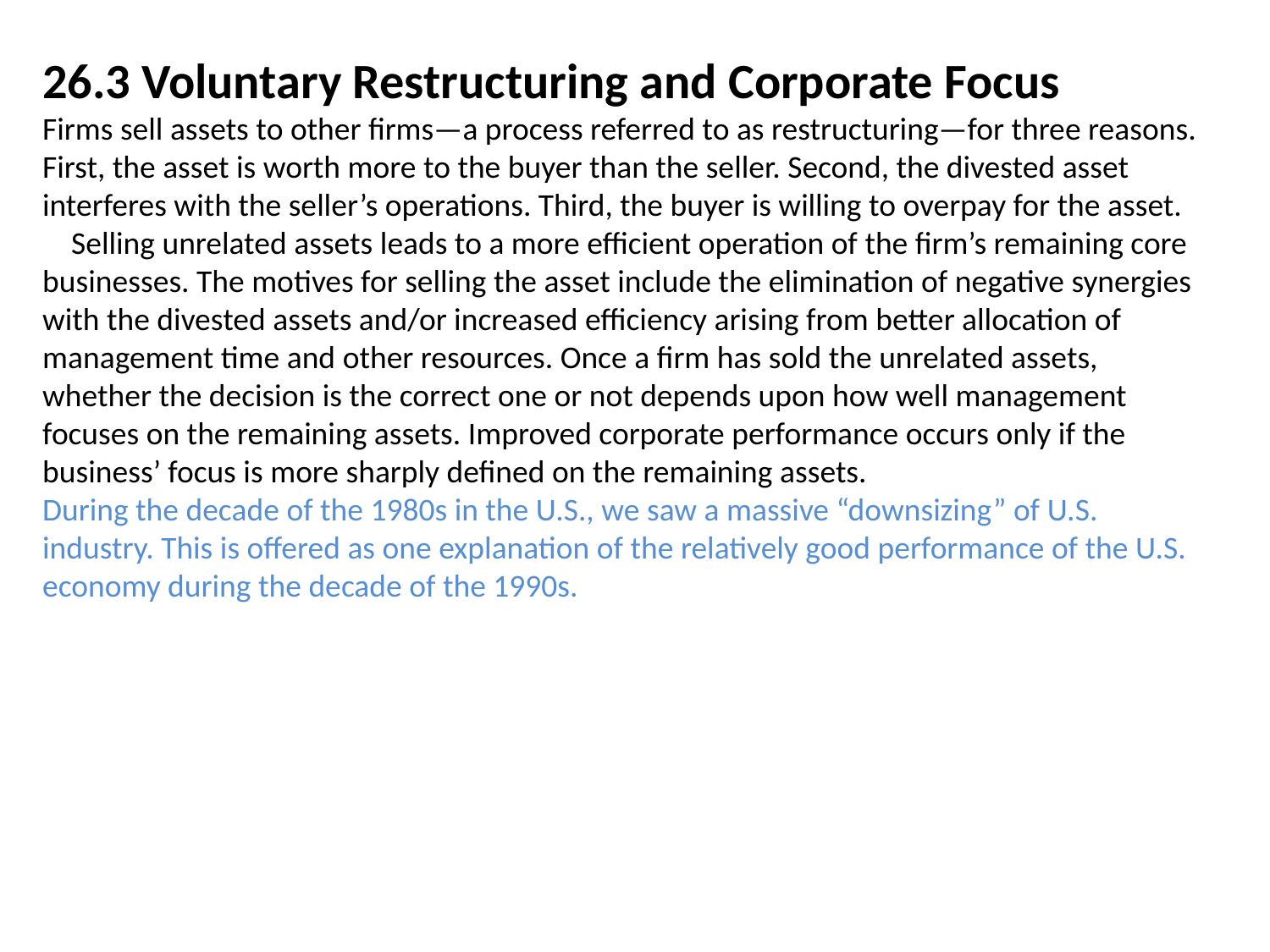

26.3 Voluntary Restructuring and Corporate Focus
Firms sell assets to other firms—a process referred to as restructuring—for three reasons. First, the asset is worth more to the buyer than the seller. Second, the divested asset interferes with the seller’s operations. Third, the buyer is willing to overpay for the asset.
    Selling unrelated assets leads to a more efficient operation of the firm’s remaining core businesses. The motives for selling the asset include the elimination of negative synergies with the divested assets and/or increased efficiency arising from better allocation of management time and other resources. Once a firm has sold the unrelated assets, whether the decision is the correct one or not depends upon how well management focuses on the remaining assets. Improved corporate performance occurs only if the business’ focus is more sharply defined on the remaining assets.
During the decade of the 1980s in the U.S., we saw a massive “downsizing” of U.S. industry. This is offered as one explanation of the relatively good performance of the U.S. economy during the decade of the 1990s.